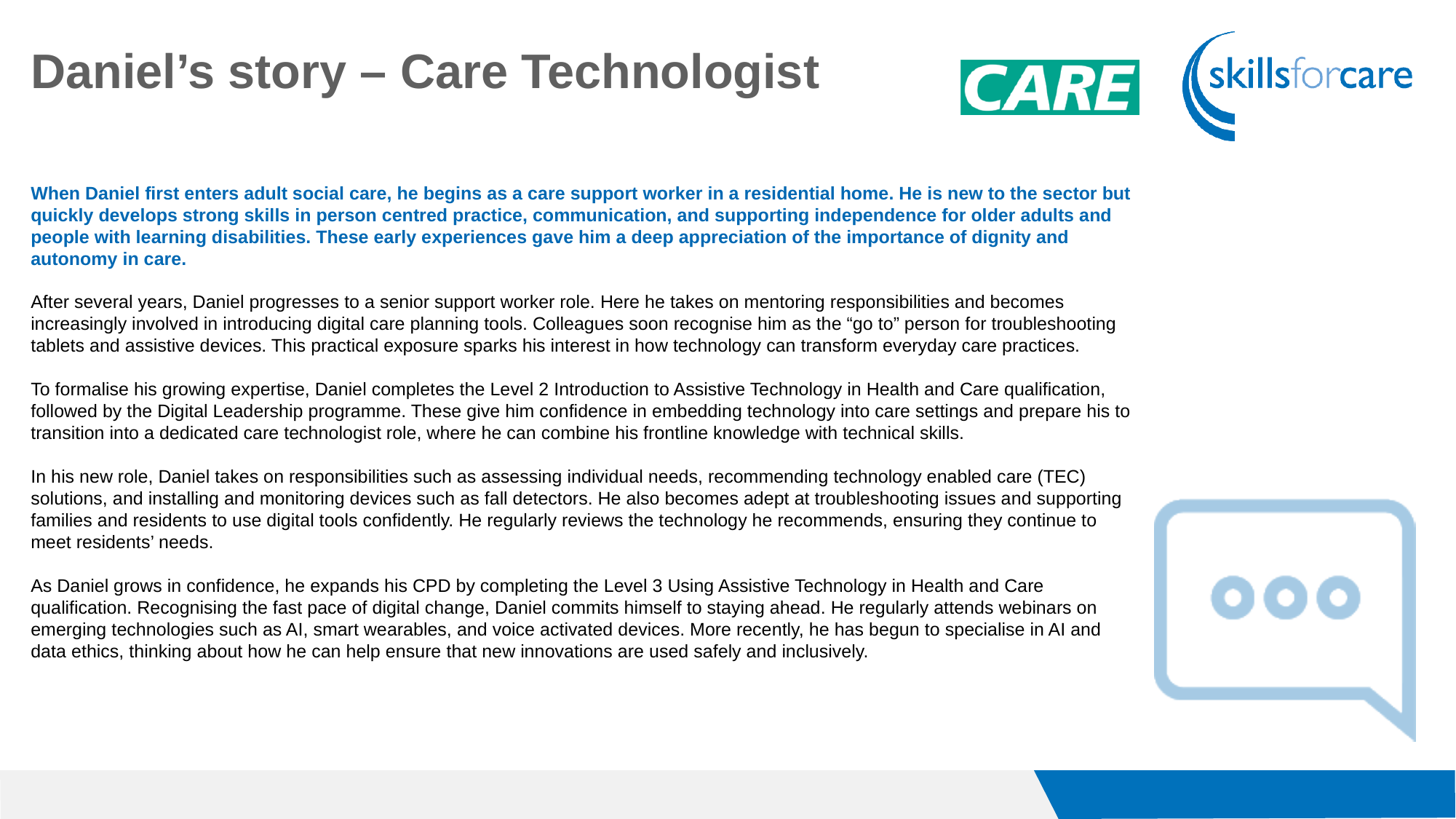

Daniel’s story – Care Technologist
When Daniel first enters adult social care, he begins as a care support worker in a residential home. He is new to the sector but quickly develops strong skills in person centred practice, communication, and supporting independence for older adults and people with learning disabilities. These early experiences gave him a deep appreciation of the importance of dignity and autonomy in care.

After several years, Daniel progresses to a senior support worker role. Here he takes on mentoring responsibilities and becomes increasingly involved in introducing digital care planning tools. Colleagues soon recognise him as the “go to” person for troubleshooting tablets and assistive devices. This practical exposure sparks his interest in how technology can transform everyday care practices.

To formalise his growing expertise, Daniel completes the Level 2 Introduction to Assistive Technology in Health and Care qualification, followed by the Digital Leadership programme. These give him confidence in embedding technology into care settings and prepare his to transition into a dedicated care technologist role, where he can combine his frontline knowledge with technical skills.

In his new role, Daniel takes on responsibilities such as assessing individual needs, recommending technology enabled care (TEC) solutions, and installing and monitoring devices such as fall detectors. He also becomes adept at troubleshooting issues and supporting families and residents to use digital tools confidently. He regularly reviews the technology he recommends, ensuring they continue to meet residents’ needs.

As Daniel grows in confidence, he expands his CPD by completing the Level 3 Using Assistive Technology in Health and Care qualification. Recognising the fast pace of digital change, Daniel commits himself to staying ahead. He regularly attends webinars on emerging technologies such as AI, smart wearables, and voice activated devices. More recently, he has begun to specialise in AI and data ethics, thinking about how he can help ensure that new innovations are used safely and inclusively.